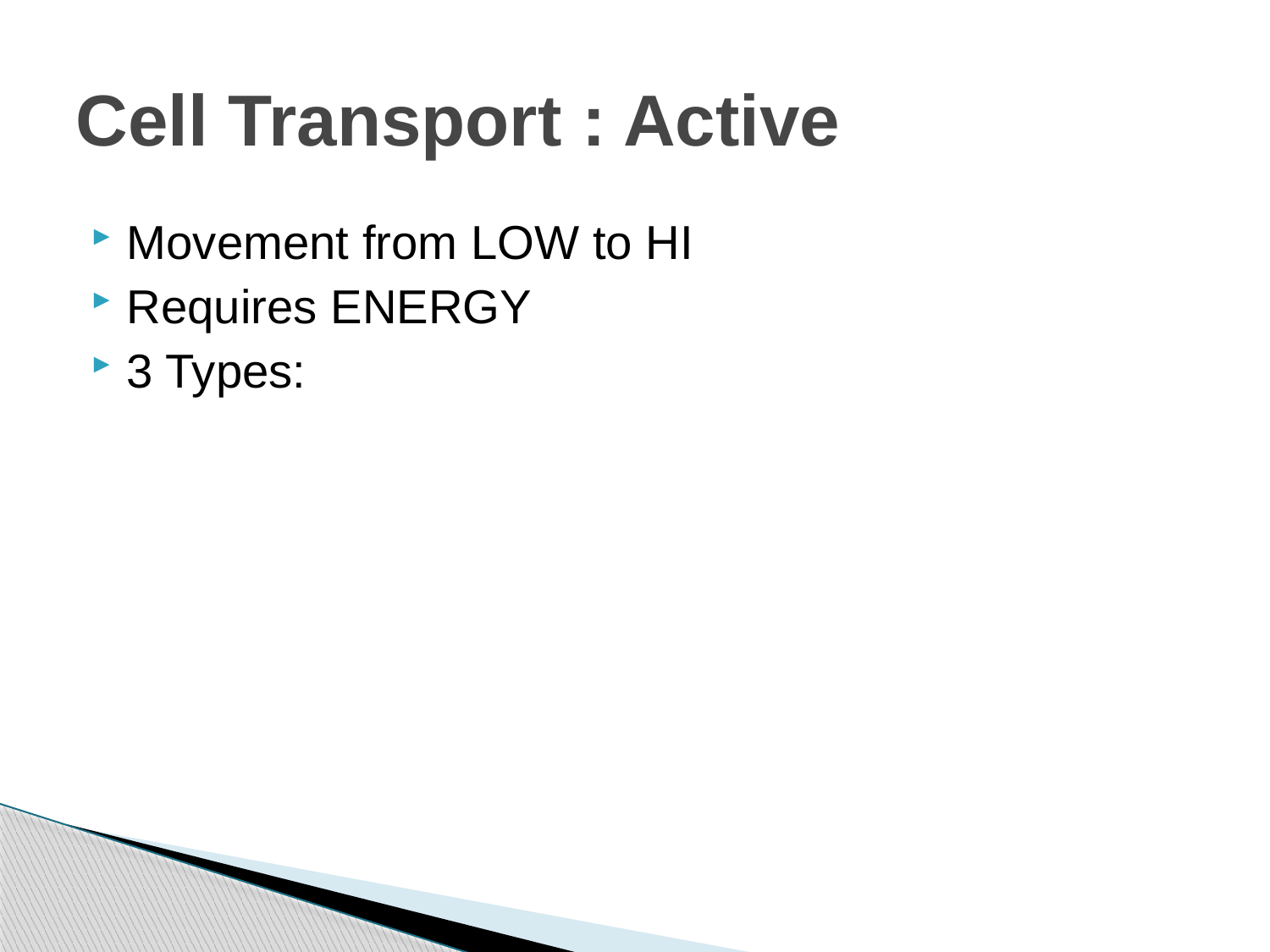

# Cell Transport : Active
Movement from LOW to HI
Requires ENERGY
3 Types: